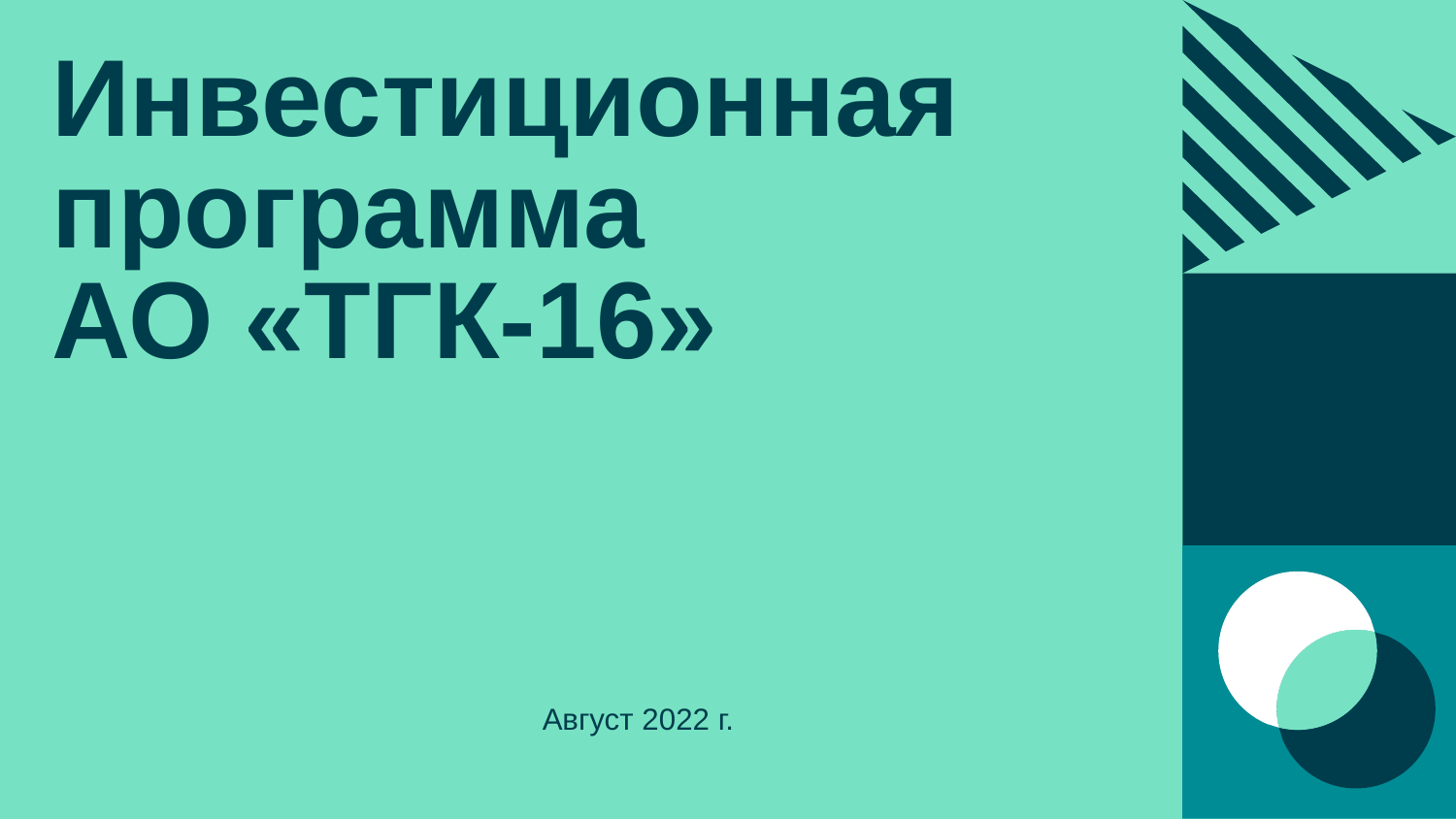

# Инвестиционная программа АО «ТГК-16»
Август 2022 г.